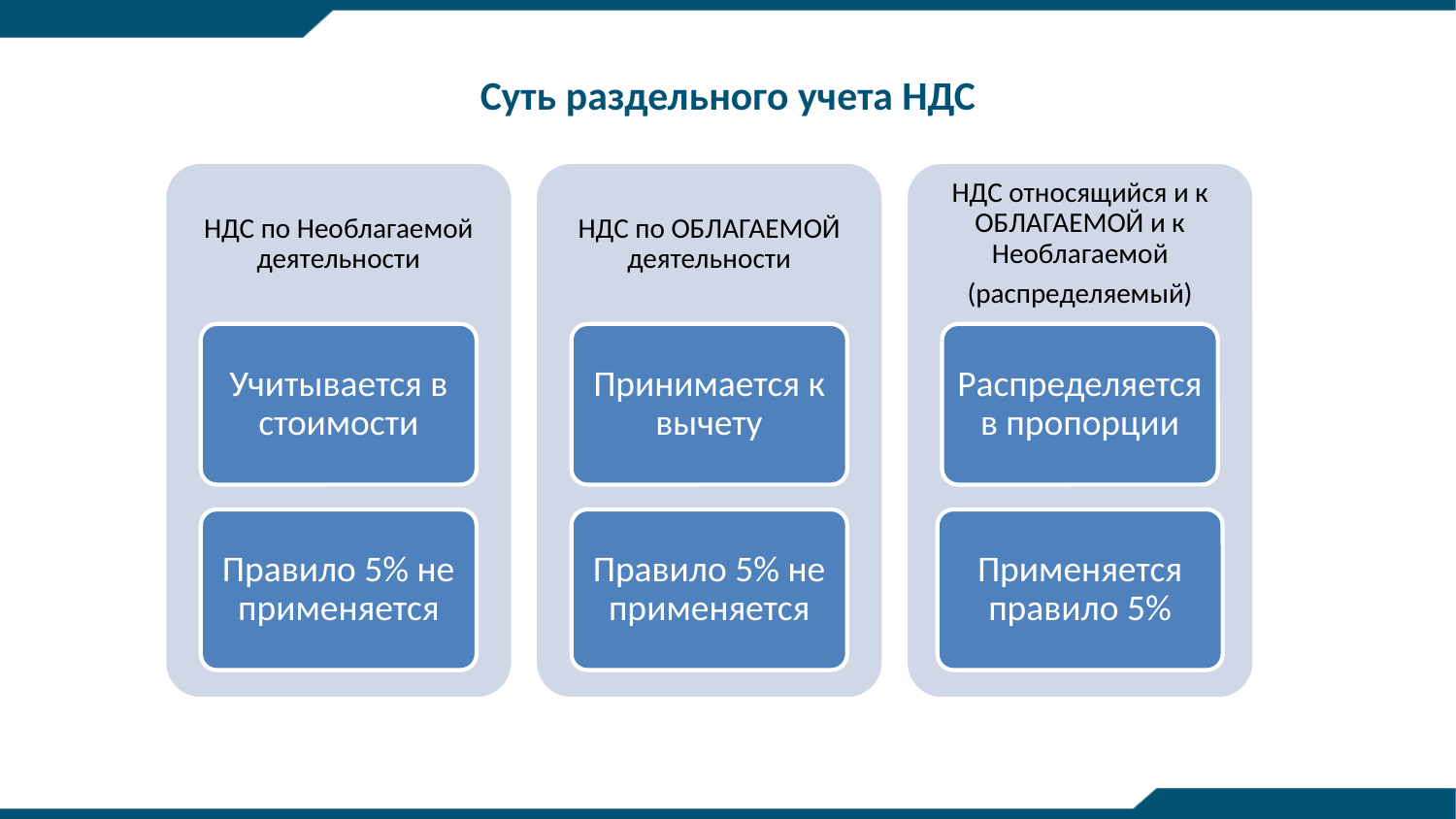

# Суть раздельного учета НДС
НДС по Необлагаемой деятельности
Учитывается в стоимости
Правило 5% не применяется
НДС по ОБЛАГАЕМОЙ деятельности
Принимается к вычету
Правило 5% не применяется
НДС относящийся и к ОБЛАГАЕМОЙ и к Необлагаемой
(распределяемый)
Распределяется в пропорции
Применяется правило 5%